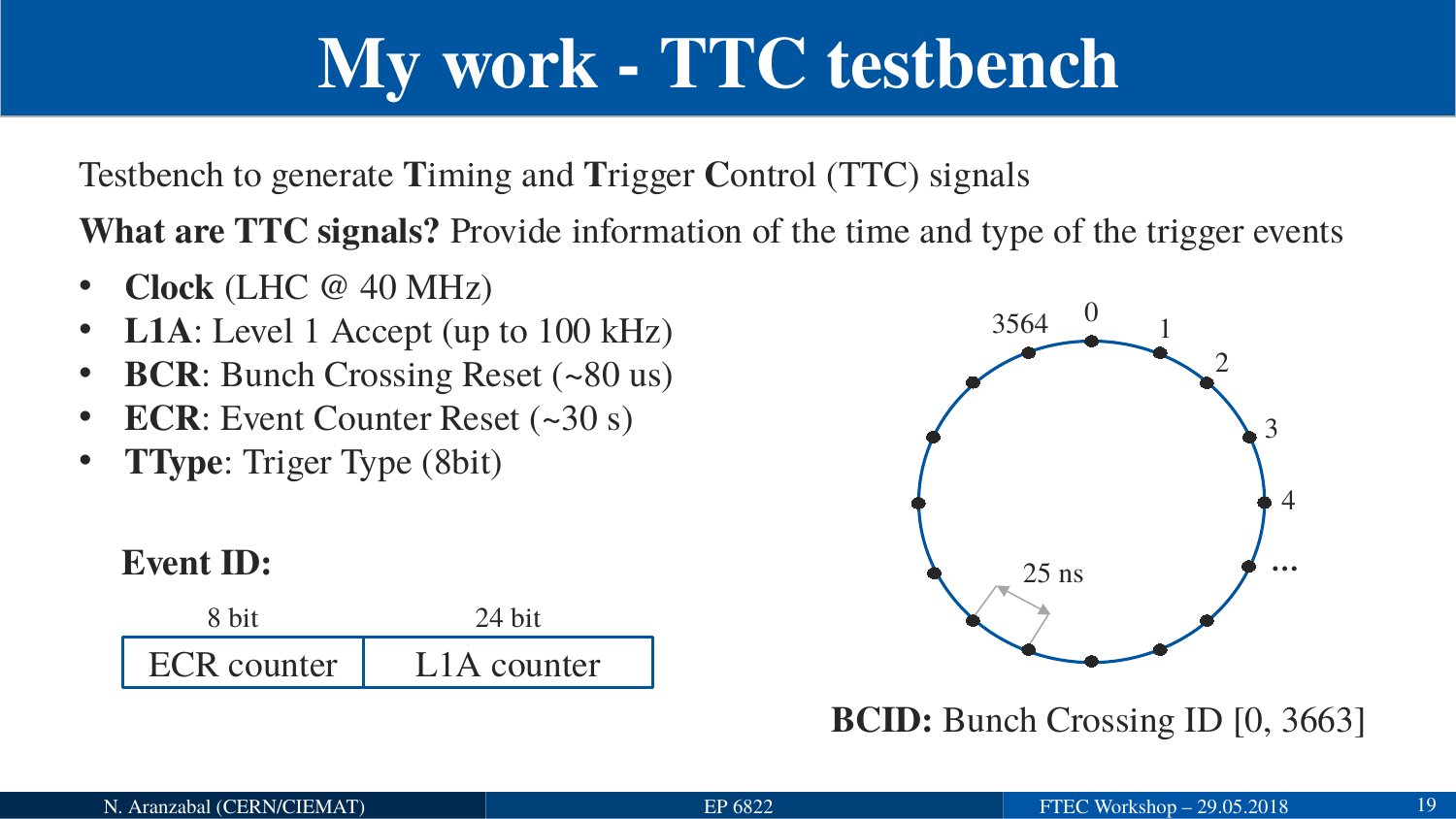

# My work - TTC testbench
Testbench to generate Timing and Trigger Control (TTC) signals
What are TTC signals? Provide information of the time and type of the trigger events
Clock (LHC @ 40 MHz)
L1A: Level 1 Accept (up to 100 kHz)
BCR: Bunch Crossing Reset (~80 us)
ECR: Event Counter Reset (~30 s)
TType: Triger Type (8bit)
0
3564
1

2

3

4

Event ID:
…
25 ns

24 bit
8 bit

ECR counter
L1A counter

BCID: Bunch Crossing ID [0, 3663]
19
19